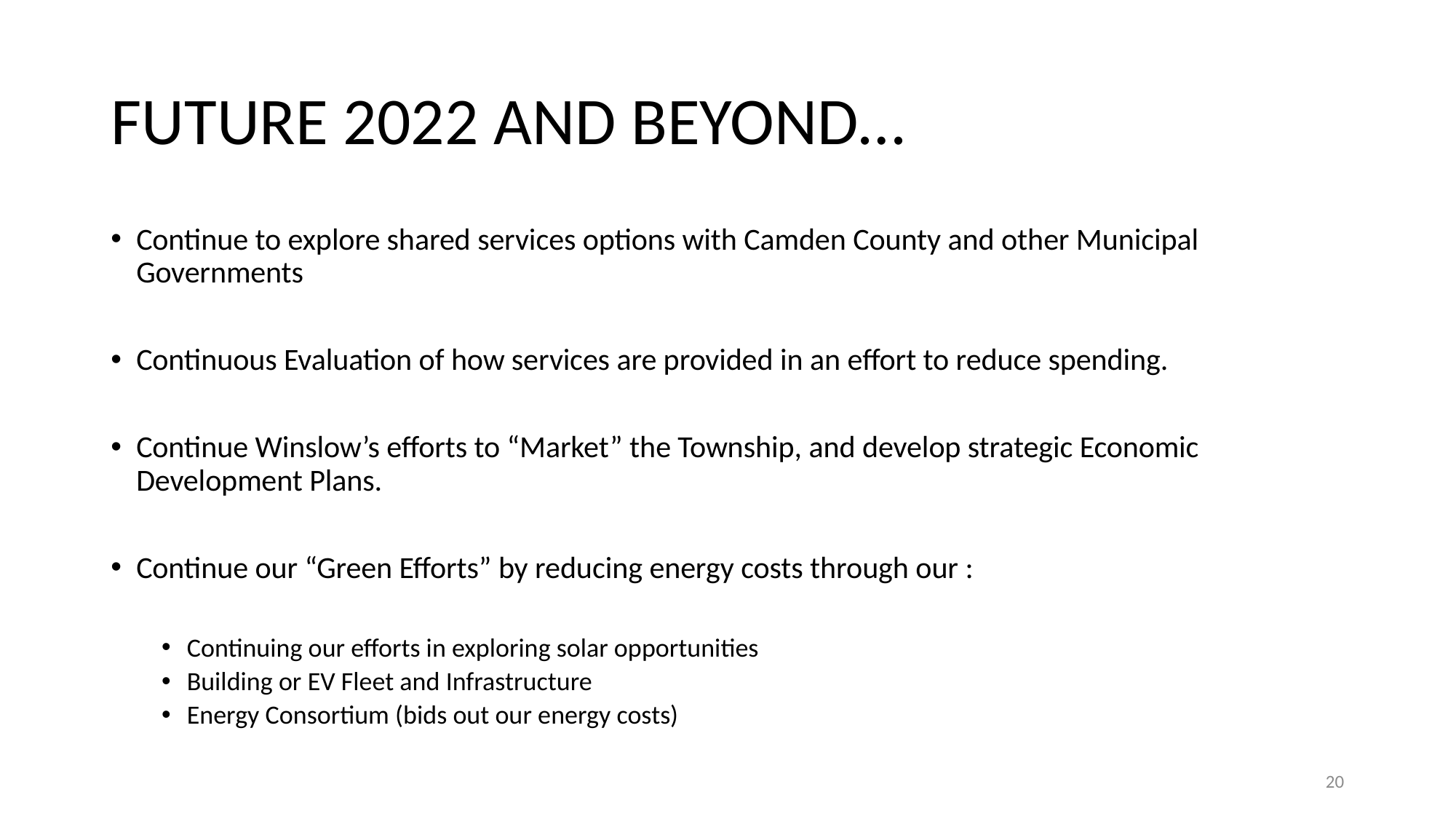

# FUTURE 2022 AND BEYOND…
Continue to explore shared services options with Camden County and other Municipal Governments

Continuous Evaluation of how services are provided in an effort to reduce spending.

Continue Winslow’s efforts to “Market” the Township, and develop strategic Economic Development Plans.

Continue our “Green Efforts” by reducing energy costs through our :

Continuing our efforts in exploring solar opportunities
Building or EV Fleet and Infrastructure
Energy Consortium (bids out our energy costs)

20